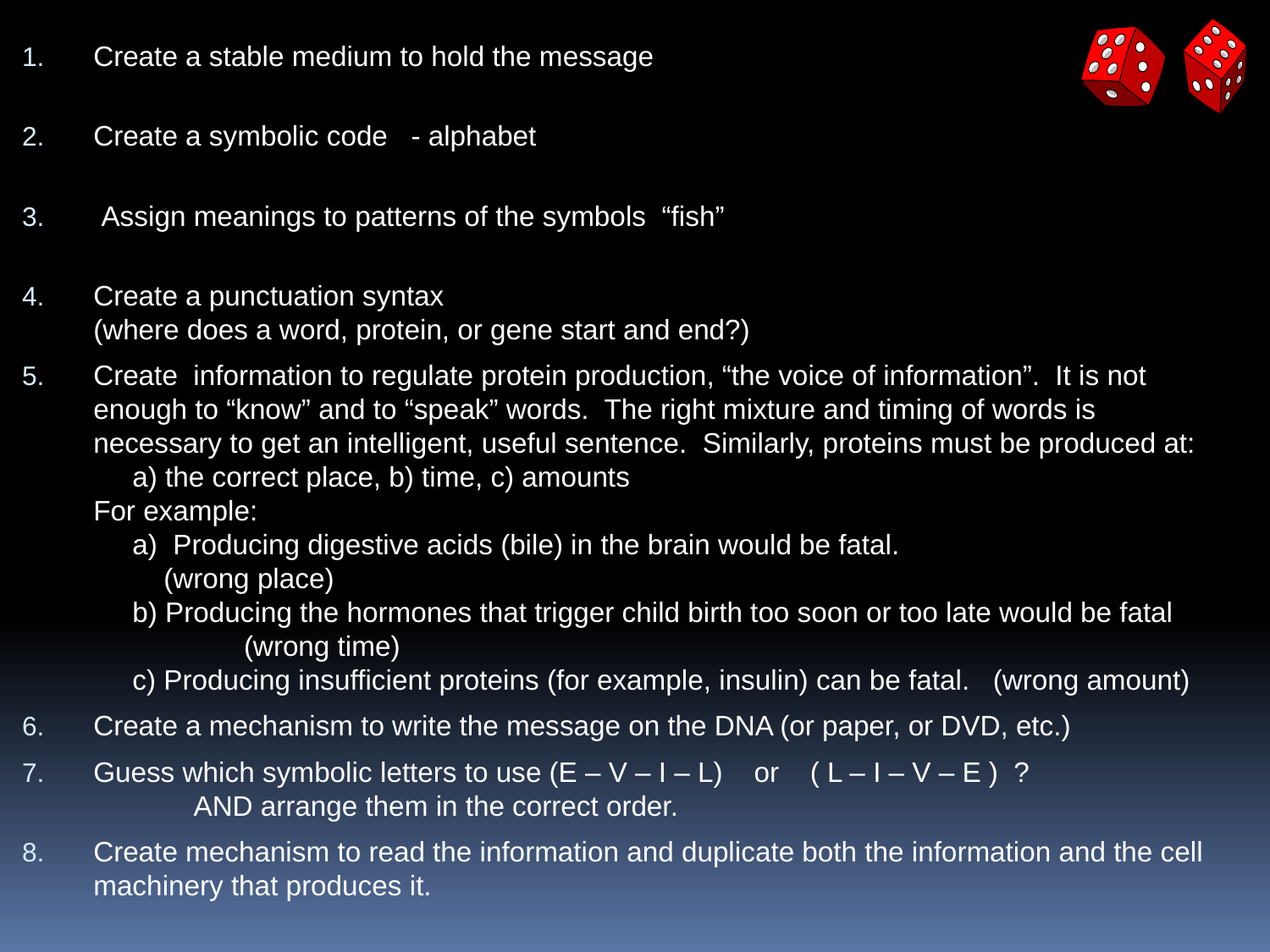

Create a stable medium to hold the message
Create a symbolic code   - alphabet
 Assign meanings to patterns of the symbols  “fish”
Create a punctuation syntax
(where does a word, protein, or gene start and end?)
Create  information to regulate protein production, “the voice of information”.  It is not enough to “know” and to “speak” words.  The right mixture and timing of words is necessary to get an intelligent, useful sentence.  Similarly, proteins must be produced at:
     a) the correct place, b) time, c) amounts
For example:
     a)  Producing digestive acids (bile) in the brain would be fatal.
         (wrong place)
     b) Producing the hormones that trigger child birth too soon or too late would be fatal  	   (wrong time)
     c) Producing insufficient proteins (for example, insulin) can be fatal.   (wrong amount)
Create a mechanism to write the message on the DNA (or paper, or DVD, etc.)
Guess which symbolic letters to use (E – V – I – L)    or    ( L – I – V – E )  ?
             AND arrange them in the correct order.
Create mechanism to read the information and duplicate both the information and the cell machinery that produces it.
#